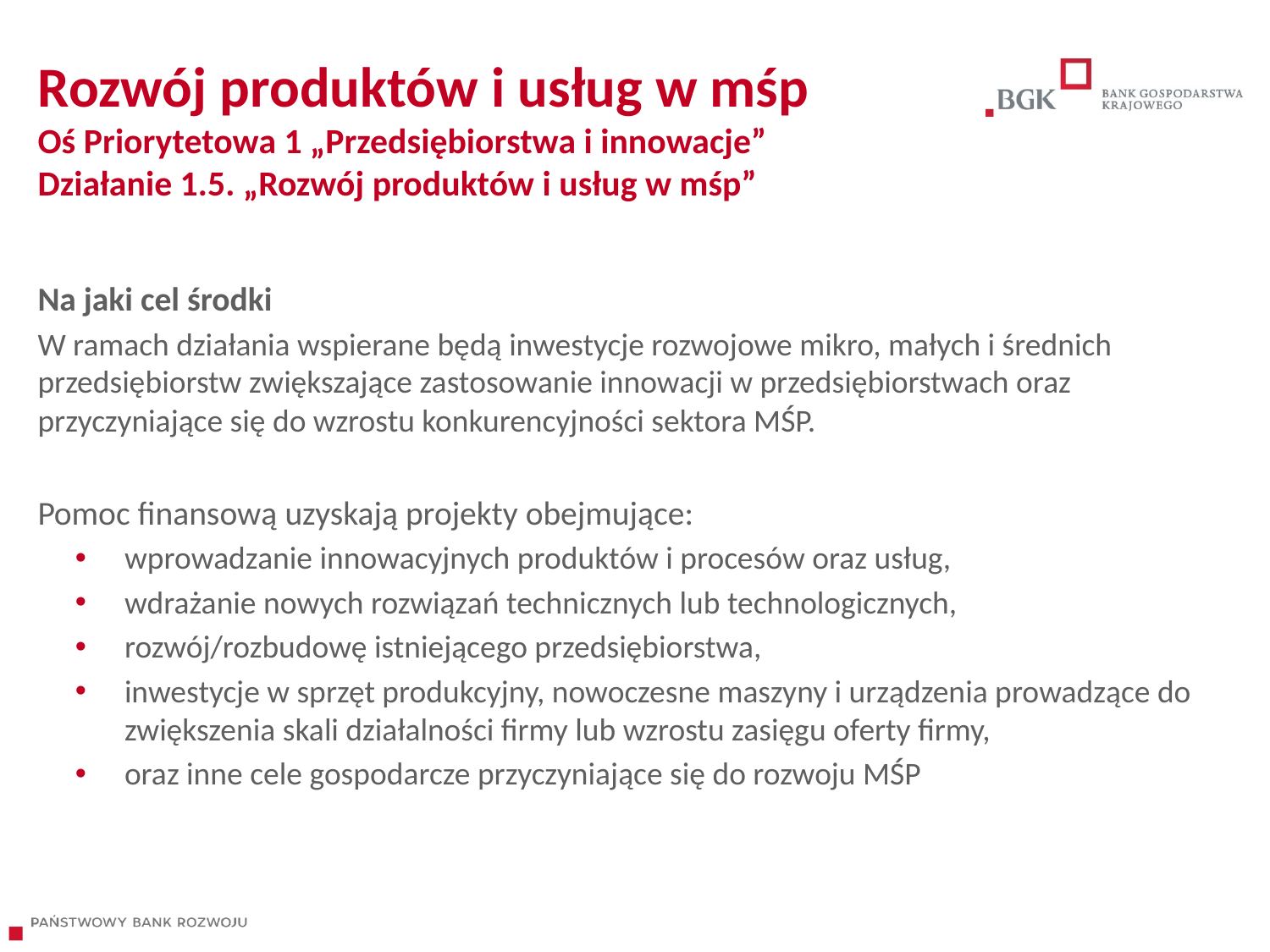

# Rozwój produktów i usług w mśp Oś Priorytetowa 1 „Przedsiębiorstwa i innowacje” Działanie 1.5. „Rozwój produktów i usług w mśp”

Na jaki cel środki
W ramach działania wspierane będą inwestycje rozwojowe mikro, małych i średnich przedsiębiorstw zwiększające zastosowanie innowacji w przedsiębiorstwach oraz przyczyniające się do wzrostu konkurencyjności sektora MŚP.

Pomoc finansową uzyskają projekty obejmujące:
wprowadzanie innowacyjnych produktów i procesów oraz usług,
wdrażanie nowych rozwiązań technicznych lub technologicznych,
rozwój/rozbudowę istniejącego przedsiębiorstwa,
inwestycje w sprzęt produkcyjny, nowoczesne maszyny i urządzenia prowadzące do zwiększenia skali działalności firmy lub wzrostu zasięgu oferty firmy,
oraz inne cele gospodarcze przyczyniające się do rozwoju MŚP